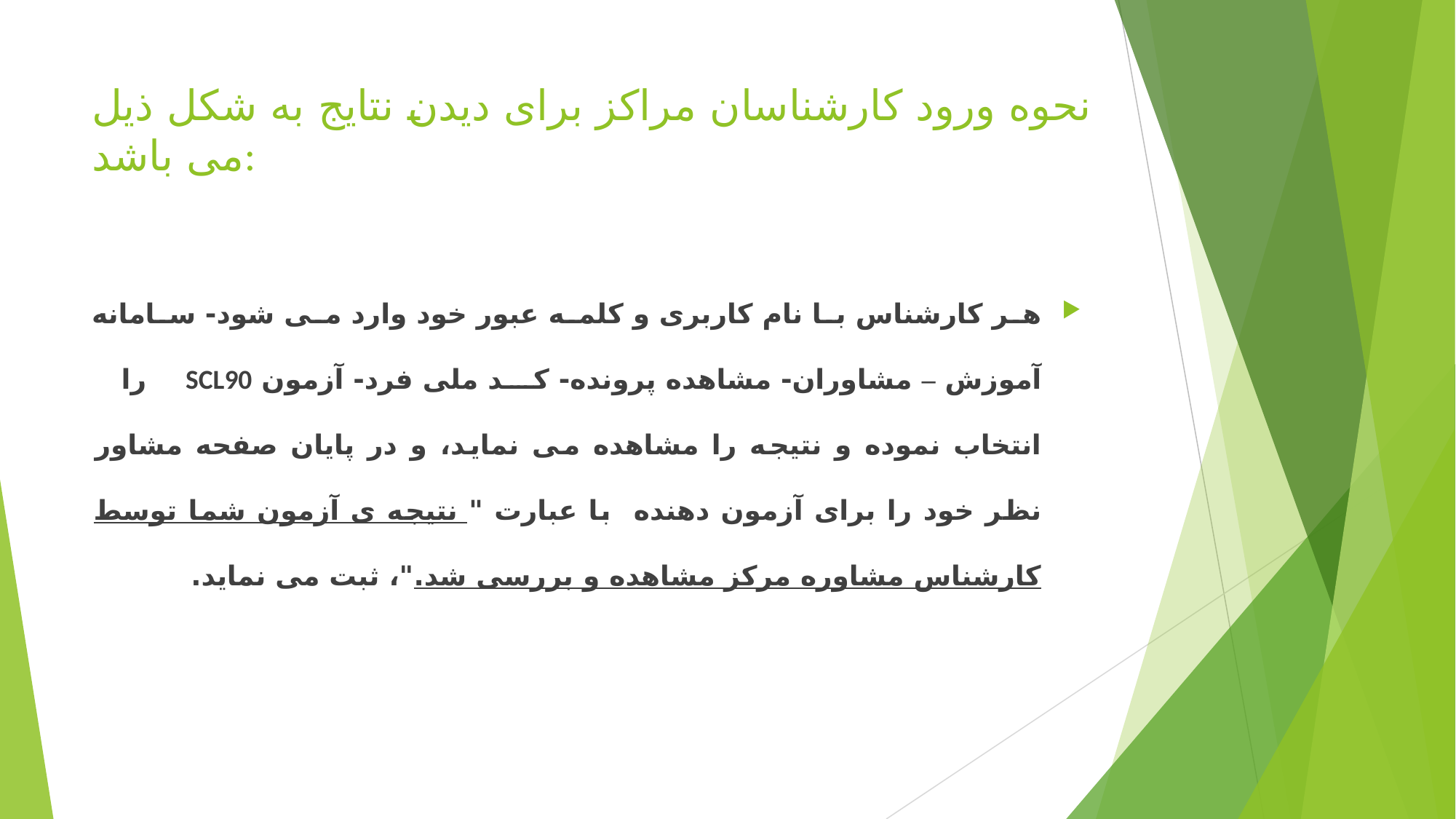

# نحوه ورود کارشناسان مراکز برای دیدن نتایج به شکل ذیل می باشد:
هر کارشناس با نام کاربری و کلمه عبور خود وارد می شود- سامانه آموزش – مشاوران- مشاهده پرونده- کد ملی فرد- آزمون SCL90 را انتخاب نموده و نتیجه را مشاهده می نماید، و در پایان صفحه مشاور نظر خود را برای آزمون دهنده  با عبارت " نتیجه ی آزمون شما توسط کارشناس مشاوره مرکز مشاهده و بررسی شد."، ثبت می نماید.